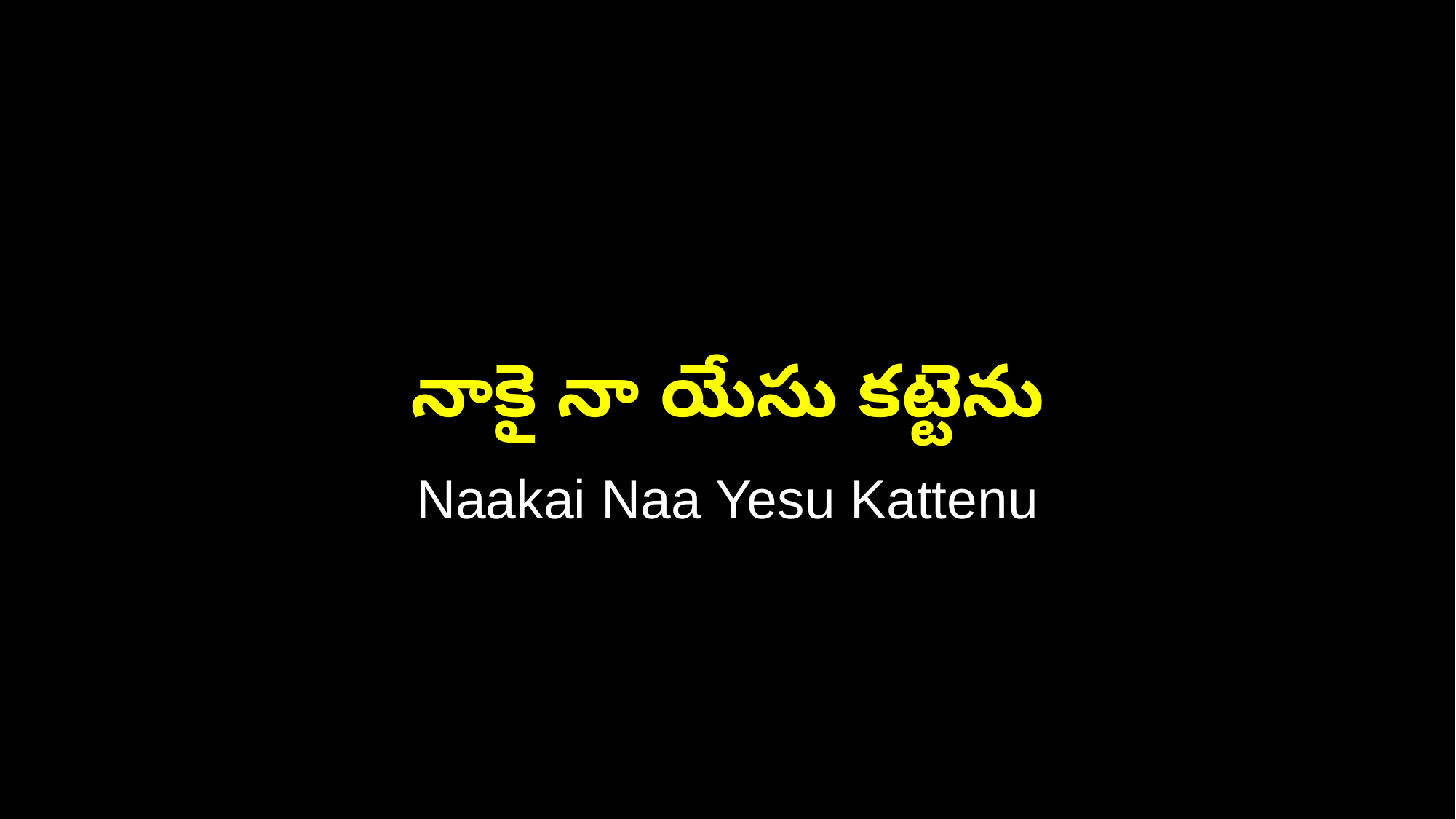

నాకై నా యేసు కట్టెను
Naakai Naa Yesu Kattenu